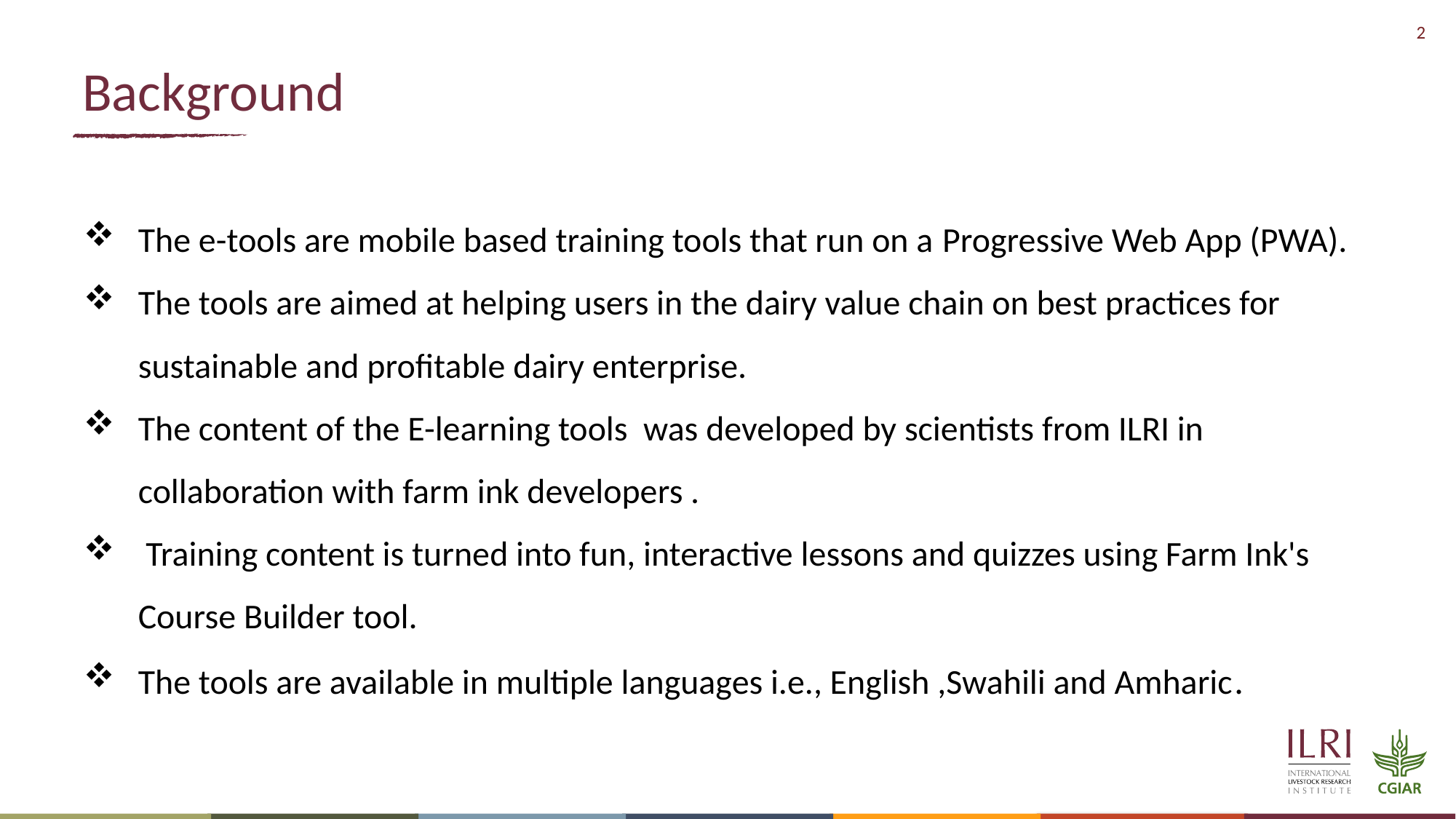

# Background
The e-tools are mobile based training tools that run on a Progressive Web App (PWA).
The tools are aimed at helping users in the dairy value chain on best practices for sustainable and profitable dairy enterprise.
The content of the E-learning tools  was developed by scientists from ILRI in collaboration with farm ink developers .
 Training content is turned into fun, interactive lessons and quizzes using Farm Ink's Course Builder tool.
The tools are available in multiple languages i.e., English ,Swahili and Amharic.